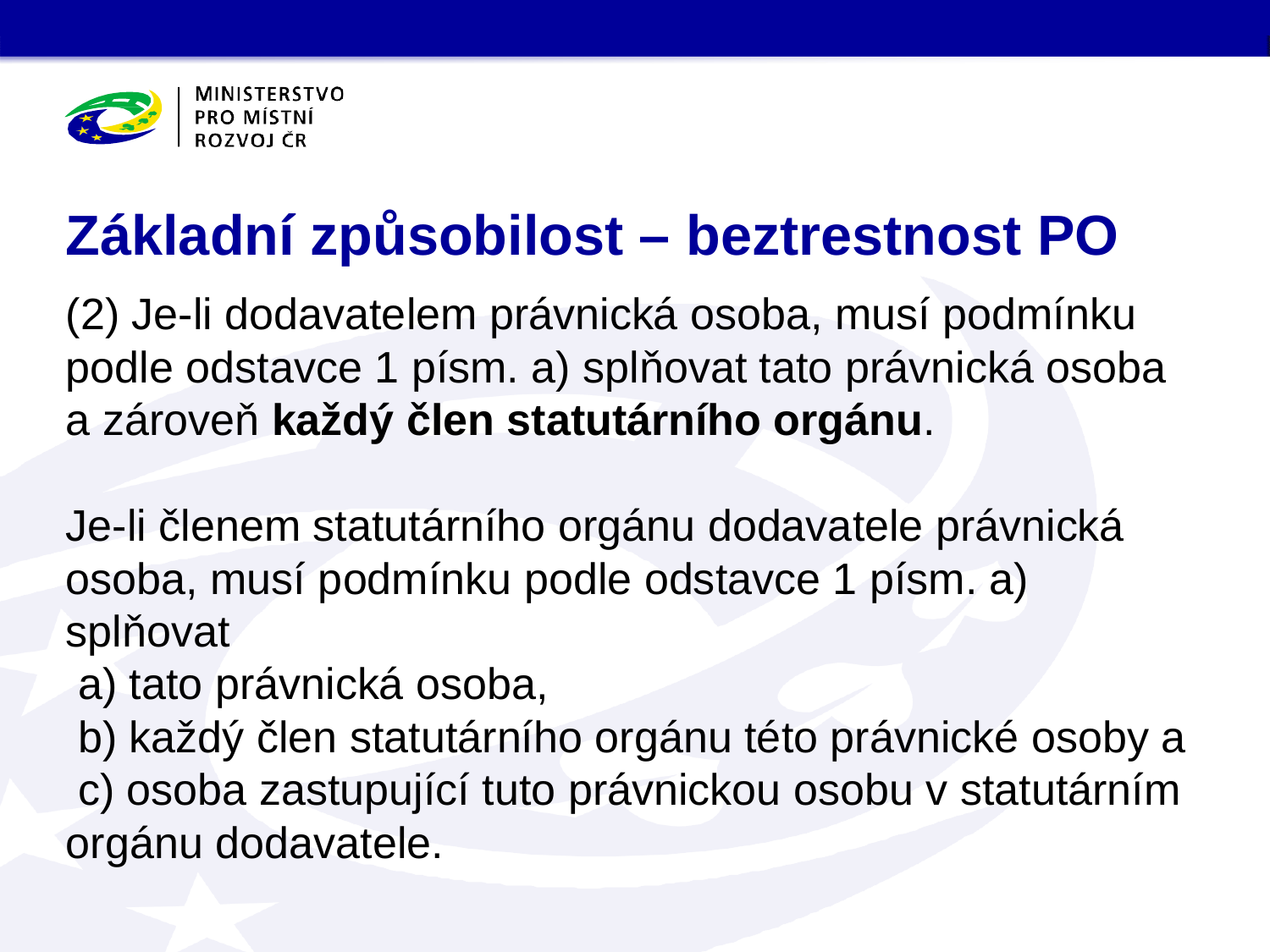

# Základní způsobilost – beztrestnost PO
(2) Je-li dodavatelem právnická osoba, musí podmínku podle odstavce 1 písm. a) splňovat tato právnická osoba a zároveň každý člen statutárního orgánu.

Je-li členem statutárního orgánu dodavatele právnická osoba, musí podmínku podle odstavce 1 písm. a) splňovat
 a) tato právnická osoba,
 b) každý člen statutárního orgánu této právnické osoby a
 c) osoba zastupující tuto právnickou osobu v statutárním orgánu dodavatele.